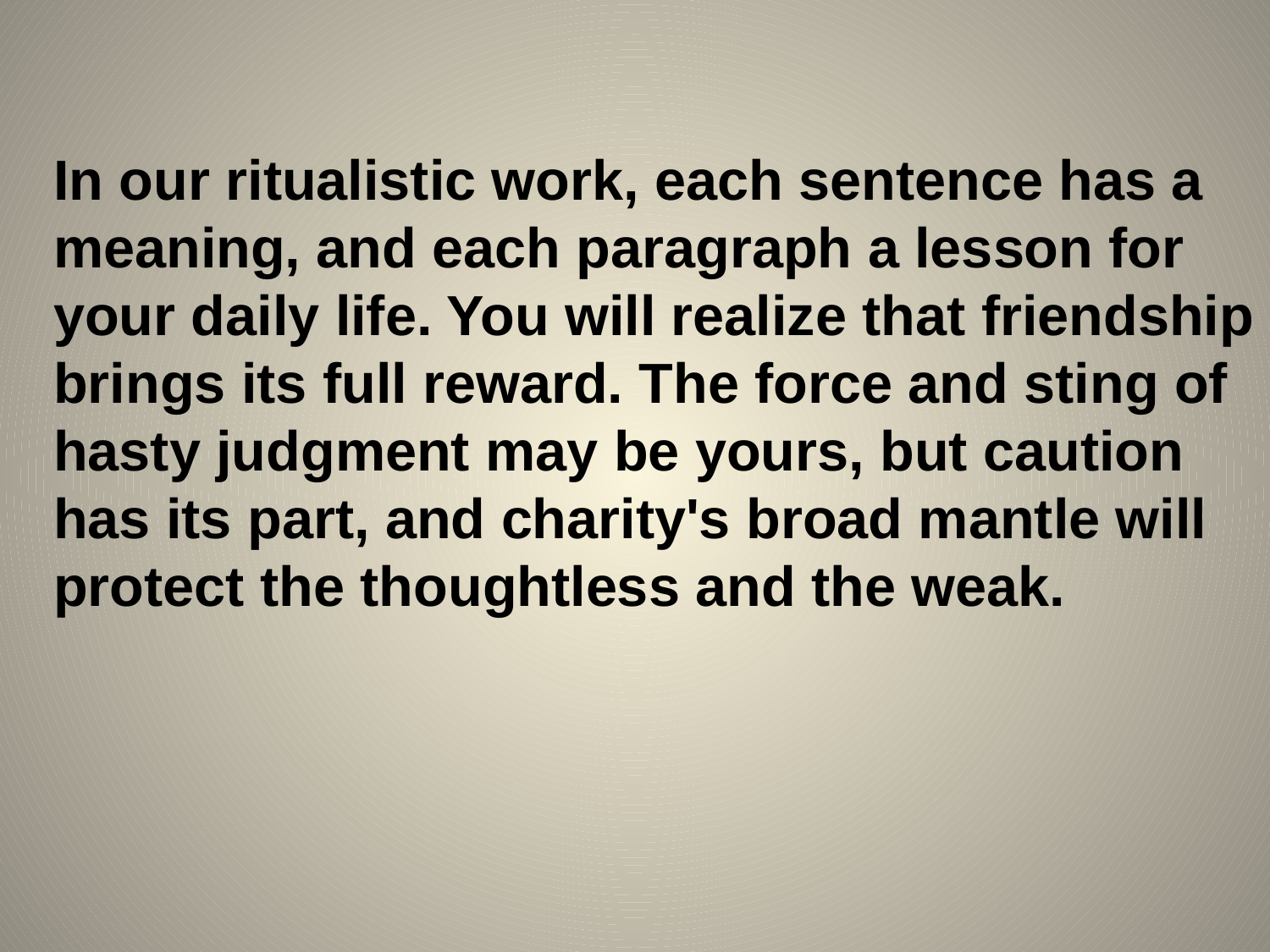

In our ritualistic work, each sentence has a meaning, and each paragraph a lesson for your daily life. You will realize that friendship brings its full reward. The force and sting of hasty judgment may be yours, but caution has its part, and charity's broad mantle will
protect the thoughtless and the weak.